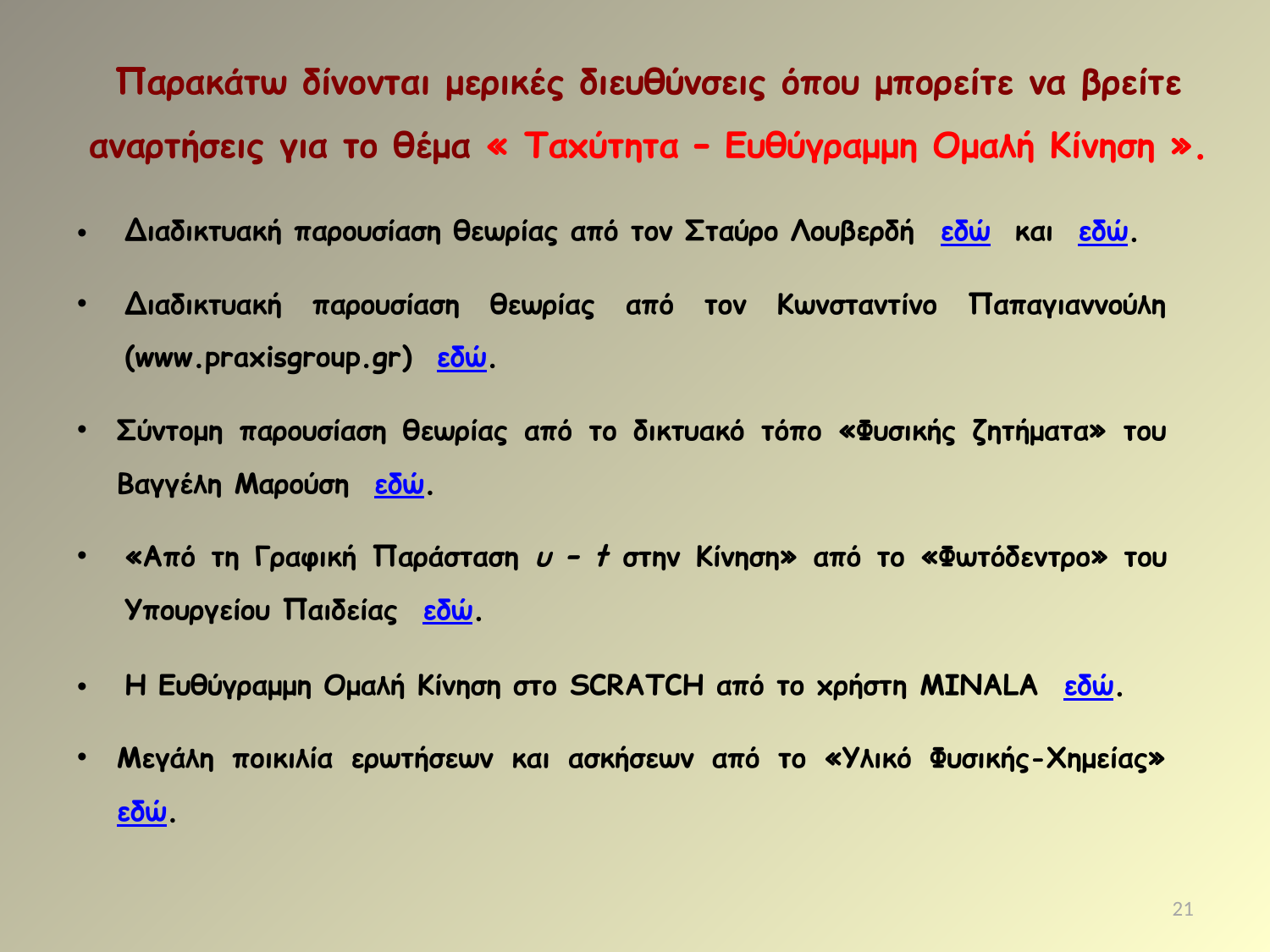

Παρακάτω δίνονται μερικές διευθύνσεις όπου μπορείτε να βρείτε αναρτήσεις για το θέμα « Ταχύτητα – Ευθύγραμμη Ομαλή Κίνηση ».

Διαδικτυακή παρουσίαση θεωρίας από τον Σταύρο Λουβερδή  εδώ  και  εδώ.

Διαδικτυακή παρουσίαση θεωρίας από τον Κωνσταντίνο Παπαγιαννούλη (www.praxisgroup.gr)  εδώ.

Σύντομη παρουσίαση θεωρίας από το δικτυακό τόπο «Φυσικής ζητήματα» του Βαγγέλη Μαρούση  εδώ.

«Από τη Γραφική Παράσταση υ – t στην Κίνηση» από το «Φωτόδεντρο» του Υπουργείου Παιδείας  εδώ.

Η Ευθύγραμμη Ομαλή Κίνηση στο SCRATCH από το χρήστη MINALA  εδώ.

Μεγάλη ποικιλία ερωτήσεων και ασκήσεων από το «Υλικό Φυσικής-Χημείας» εδώ.
21